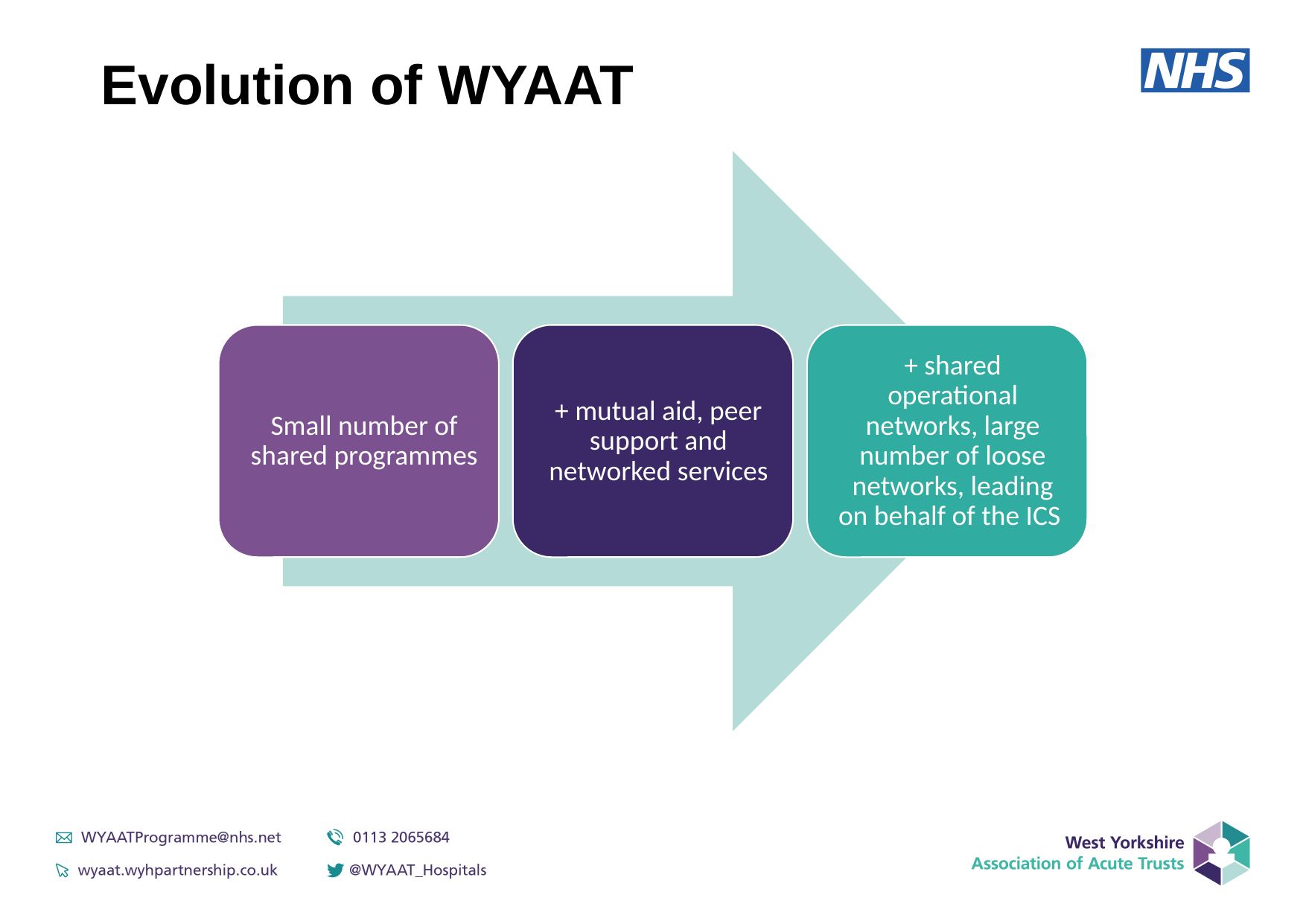

# Evolution of WYAAT
Small number of shared programmes
+ mutual aid, peer support and networked services
+ shared operational networks, large number of loose networks, leading on behalf of the ICS